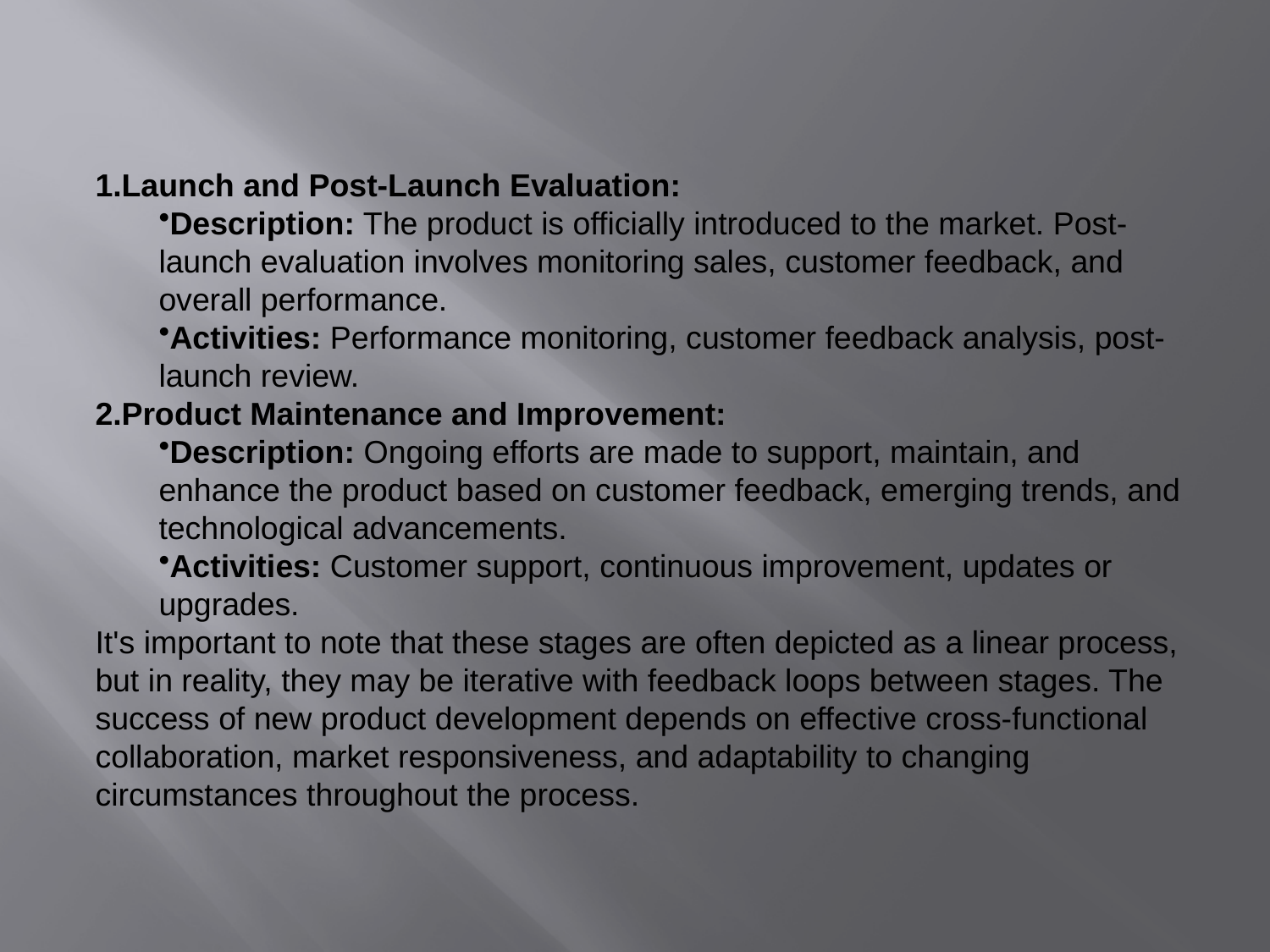

Launch and Post-Launch Evaluation:
Description: The product is officially introduced to the market. Post-launch evaluation involves monitoring sales, customer feedback, and overall performance.
Activities: Performance monitoring, customer feedback analysis, post-launch review.
Product Maintenance and Improvement:
Description: Ongoing efforts are made to support, maintain, and enhance the product based on customer feedback, emerging trends, and technological advancements.
Activities: Customer support, continuous improvement, updates or upgrades.
It's important to note that these stages are often depicted as a linear process, but in reality, they may be iterative with feedback loops between stages. The success of new product development depends on effective cross-functional collaboration, market responsiveness, and adaptability to changing circumstances throughout the process.